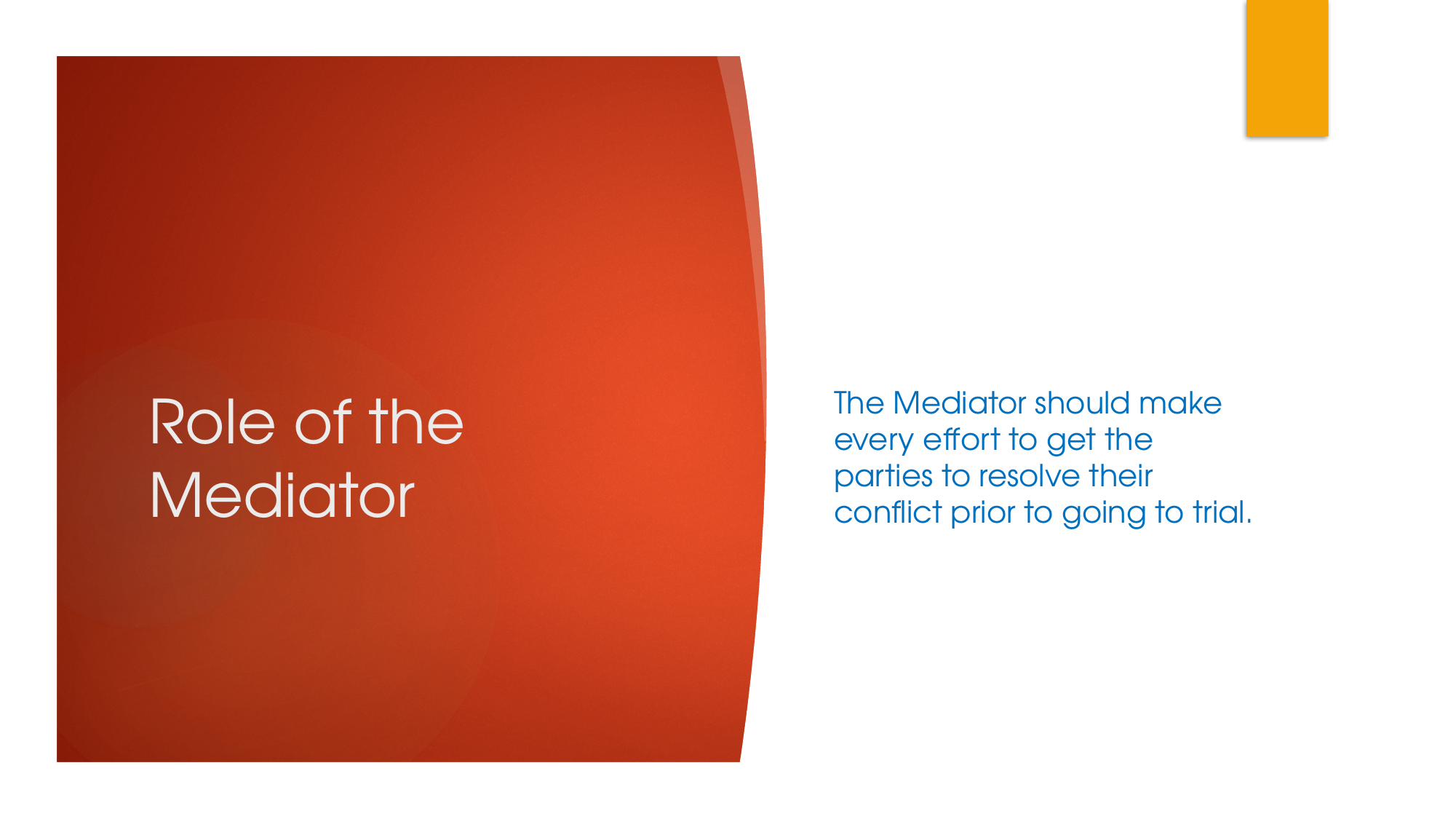

# Role of the Mediator
The Mediator should make every effort to get the parties to resolve their conflict prior to going to trial.